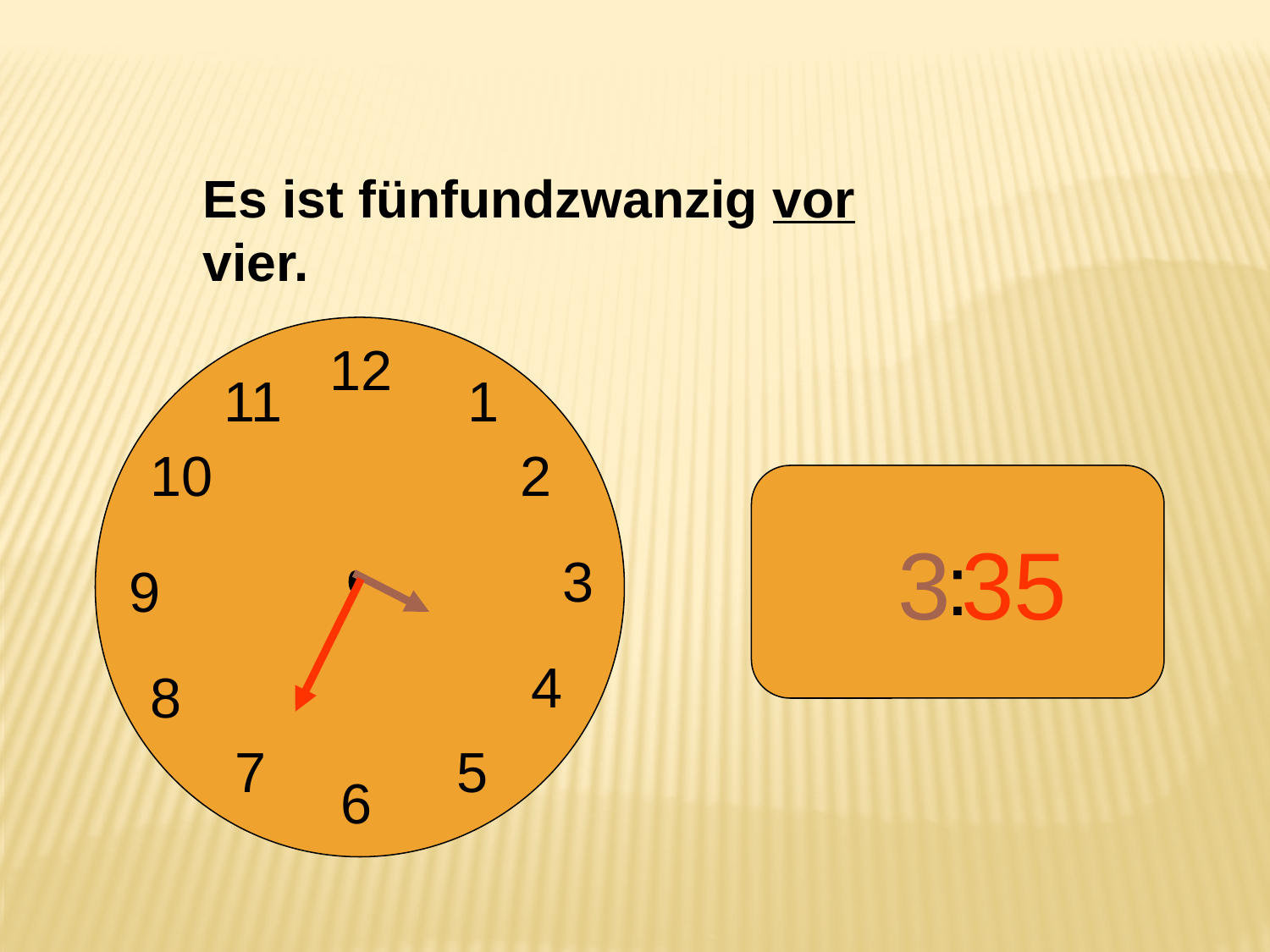

Es ist fünfundzwanzig vor vier.

12
11
1
10
2
3
9

4
8
7
5
6
:
3
35